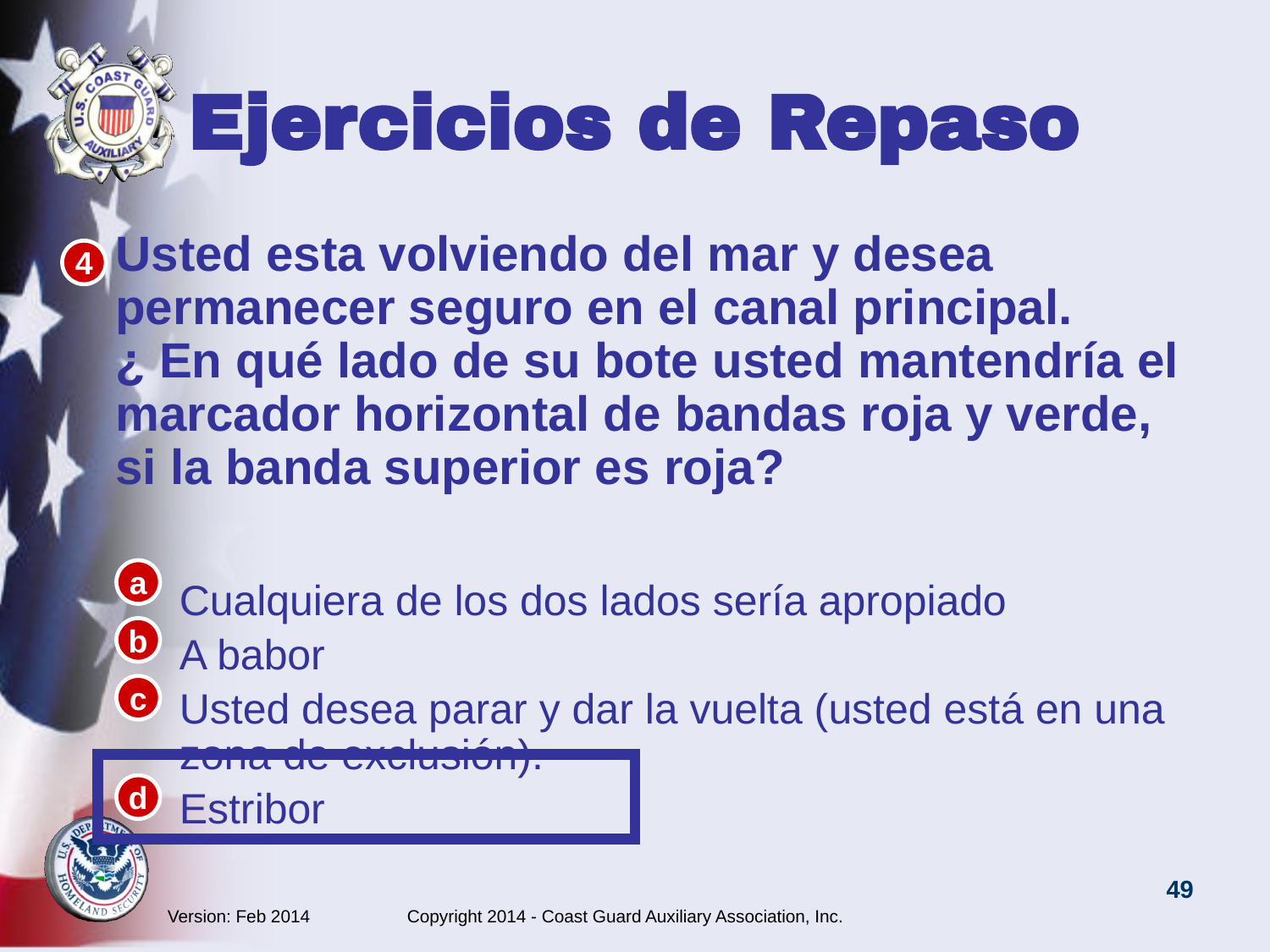

# Ejercicios de Repaso
Usted esta volviendo del mar y desea permanecer seguro en el canal principal. ¿ En qué lado de su bote usted mantendría el marcador horizontal de bandas roja y verde, si la banda superior es roja?

Cualquiera de los dos lados sería apropiado
A babor
Usted desea parar y dar la vuelta (usted está en una zona de exclusión).
Estribor
4
a
b
c

d
Version: Feb 2014                    Copyright 2014 - Coast Guard Auxiliary Association, Inc.
49